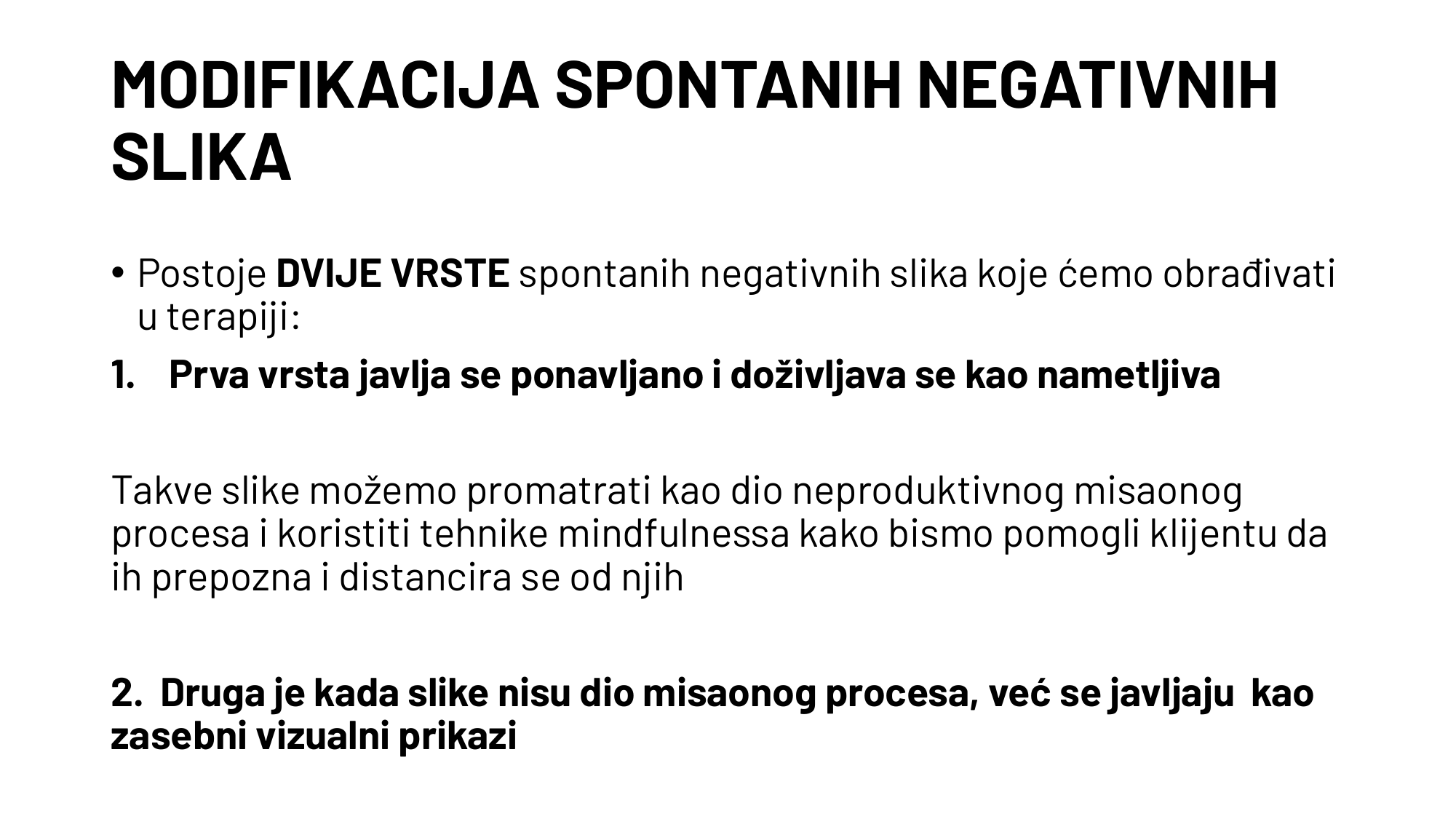

# MODIFIKACIJA SPONTANIH NEGATIVNIH SLIKA
Postoje DVIJE VRSTE spontanih negativnih slika koje ćemo obrađivati u terapiji:
Prva vrsta javlja se ponavljano i doživljava se kao nametljiva

Takve slike možemo promatrati kao dio neproduktivnog misaonog procesa i koristiti tehnike mindfulnessa kako bismo pomogli klijentu da ih prepozna i distancira se od njih

2.  Druga je kada slike nisu dio misaonog procesa, već se javljaju  kao zasebni vizualni prikazi